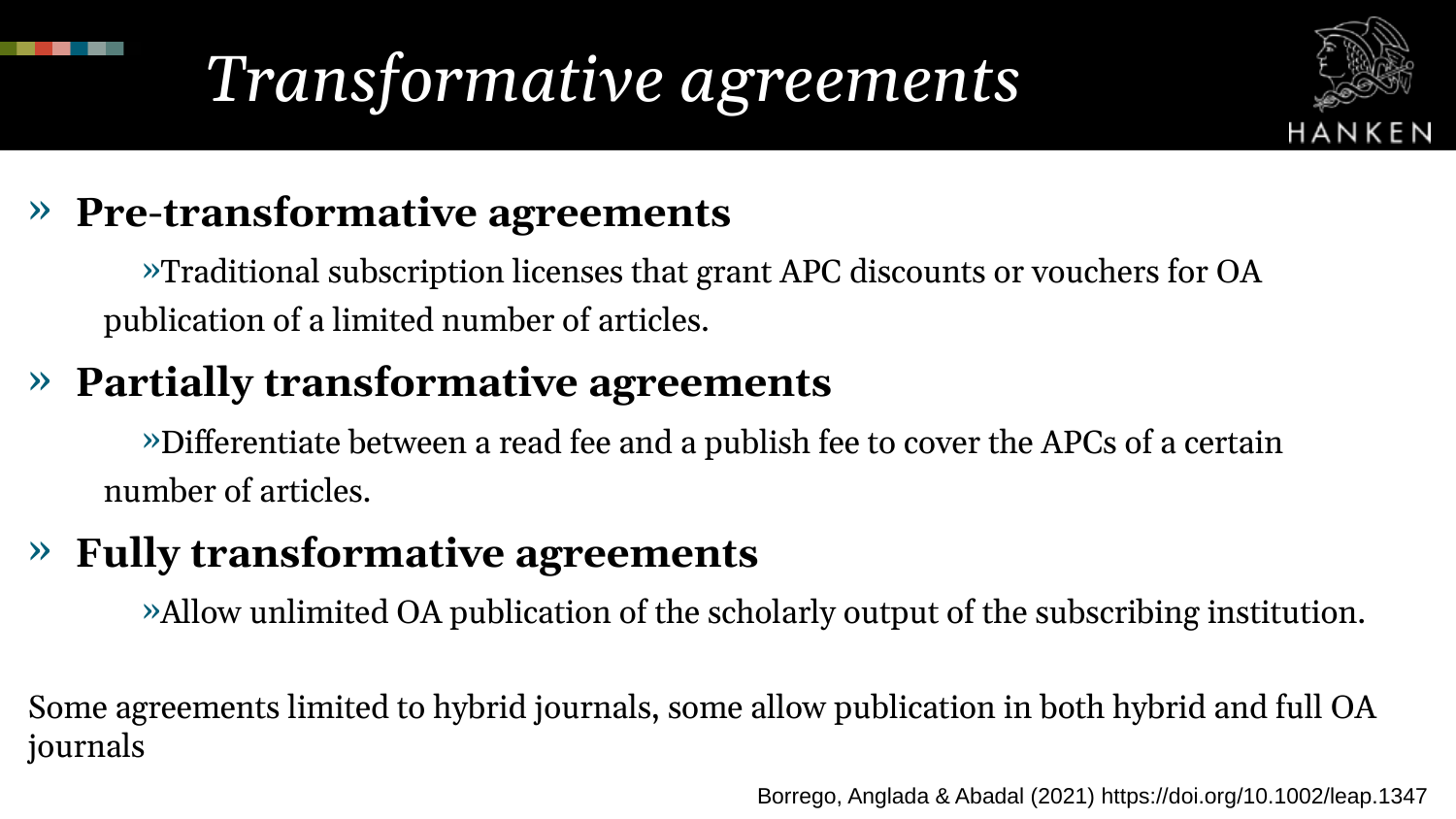

# Transformative agreements
Pre-transformative agreements
Traditional subscription licenses that grant APC discounts or vouchers for OA publication of a limited number of articles.
Partially transformative agreements
Differentiate between a read fee and a publish fee to cover the APCs of a certain number of articles.
Fully transformative agreements
Allow unlimited OA publication of the scholarly output of the subscribing institution.
Some agreements limited to hybrid journals, some allow publication in both hybrid and full OA journals
Borrego, Anglada & Abadal (2021) https://doi.org/10.1002/leap.1347